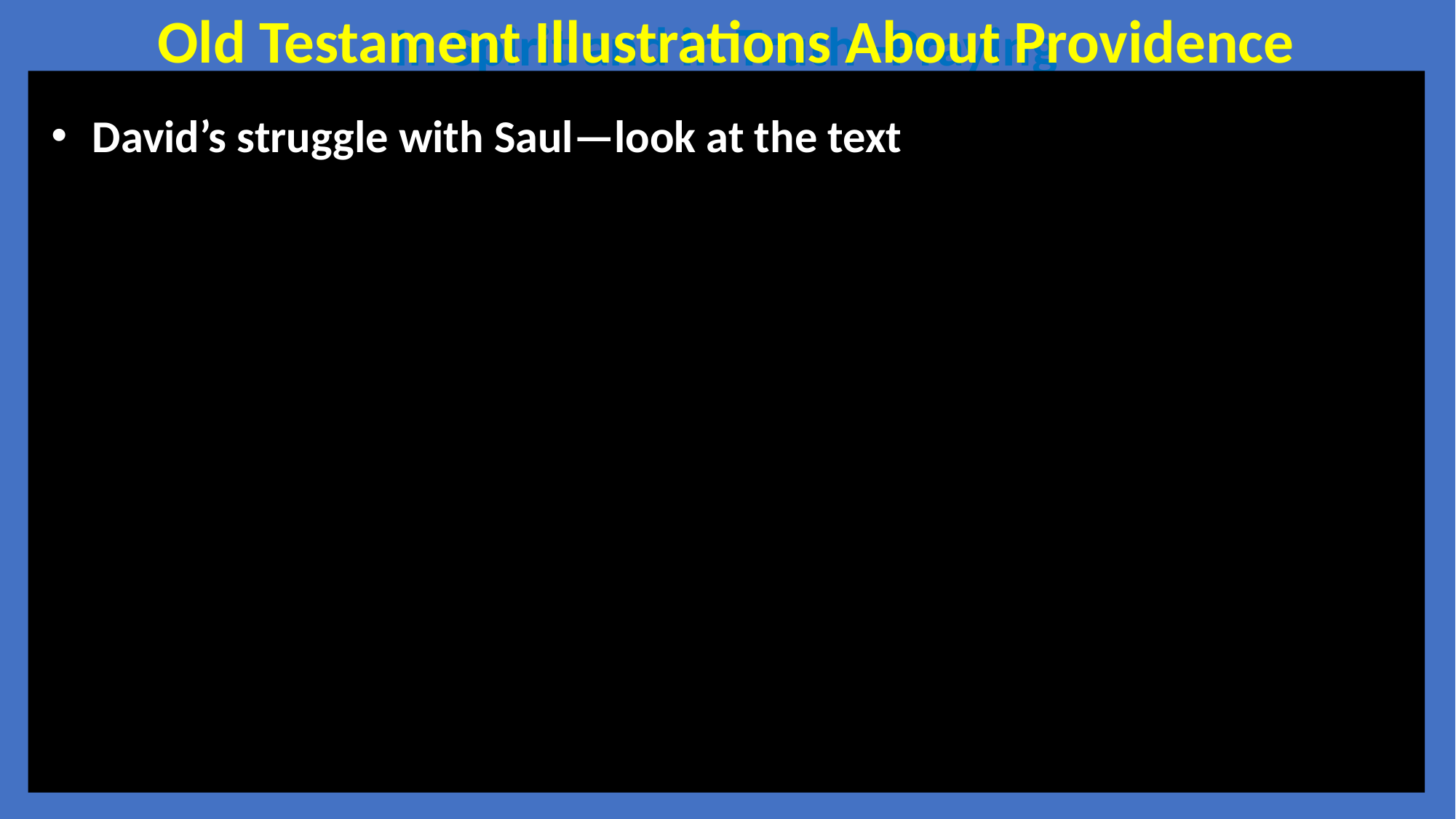

Old Testament Illustrations About Providence
In Spirit and in Truth--Praying

David’s struggle with Saul—look at the text